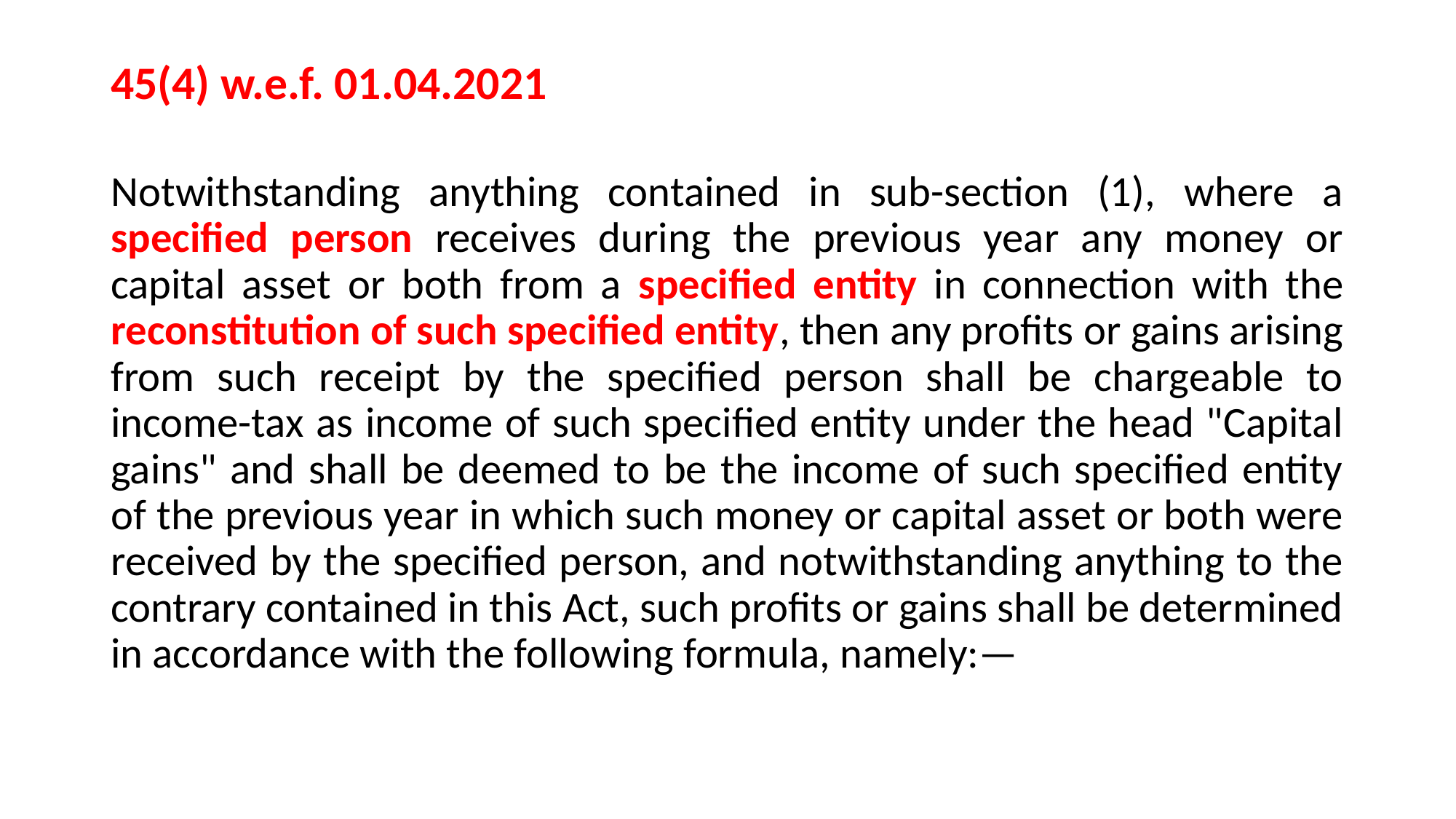

45(4) w.e.f. 01.04.2021

Notwithstanding anything contained in sub-section (1), where a specified person receives during the previous year any money or capital asset or both from a specified entity in connection with the reconstitution of such specified entity, then any profits or gains arising from such receipt by the specified person shall be chargeable to income-tax as income of such specified entity under the head "Capital gains" and shall be deemed to be the income of such specified entity of the previous year in which such money or capital asset or both were received by the specified person, and notwithstanding anything to the contrary contained in this Act, such profits or gains shall be determined in accordance with the following formula, namely:—